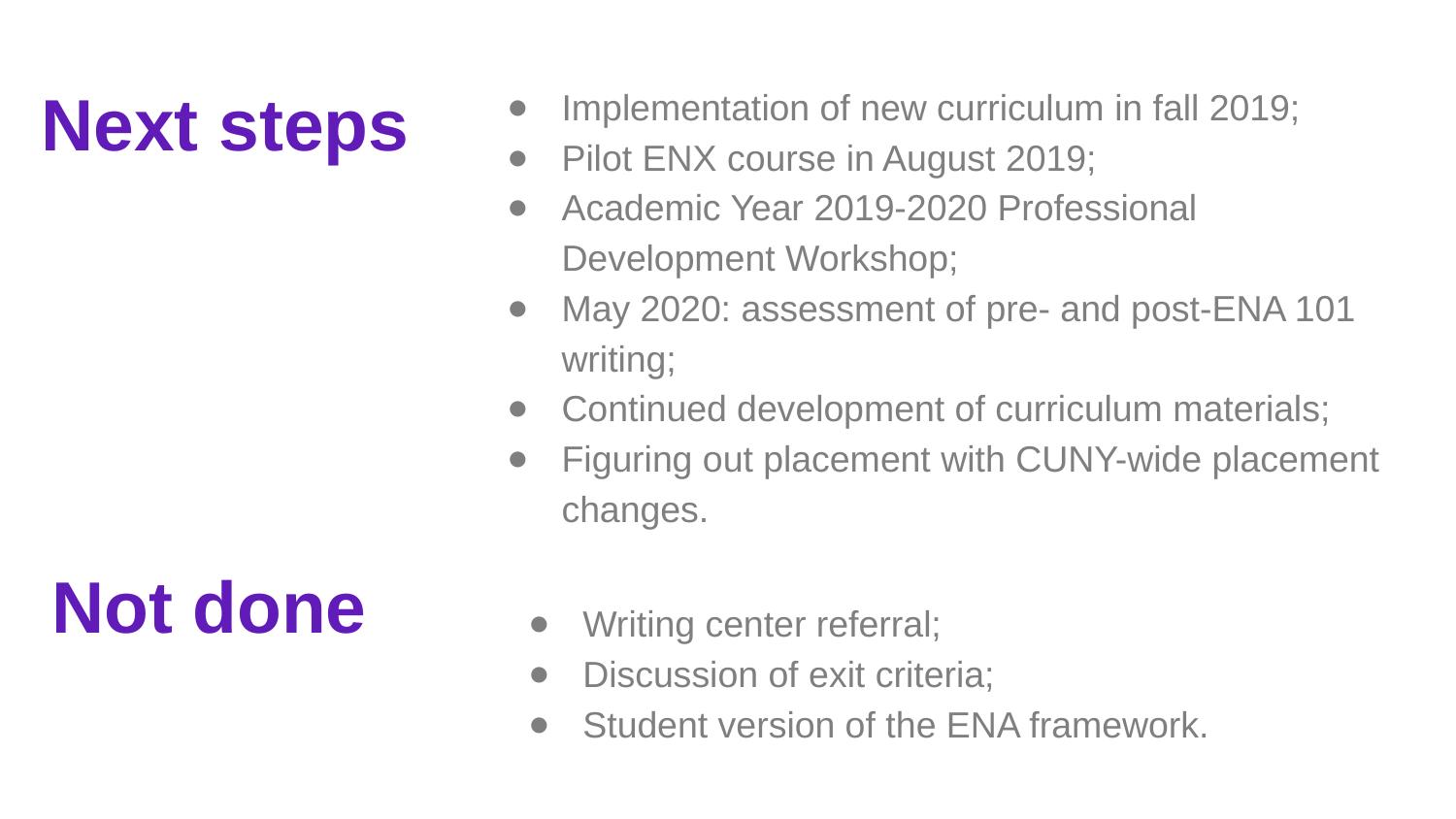

# Next steps

Implementation of new curriculum in fall 2019;
Pilot ENX course in August 2019;
Academic Year 2019-2020 Professional Development Workshop;
May 2020: assessment of pre- and post-ENA 101 writing;
Continued development of curriculum materials;
Figuring out placement with CUNY-wide placement changes.
Not done

Writing center referral;
Discussion of exit criteria;
Student version of the ENA framework.